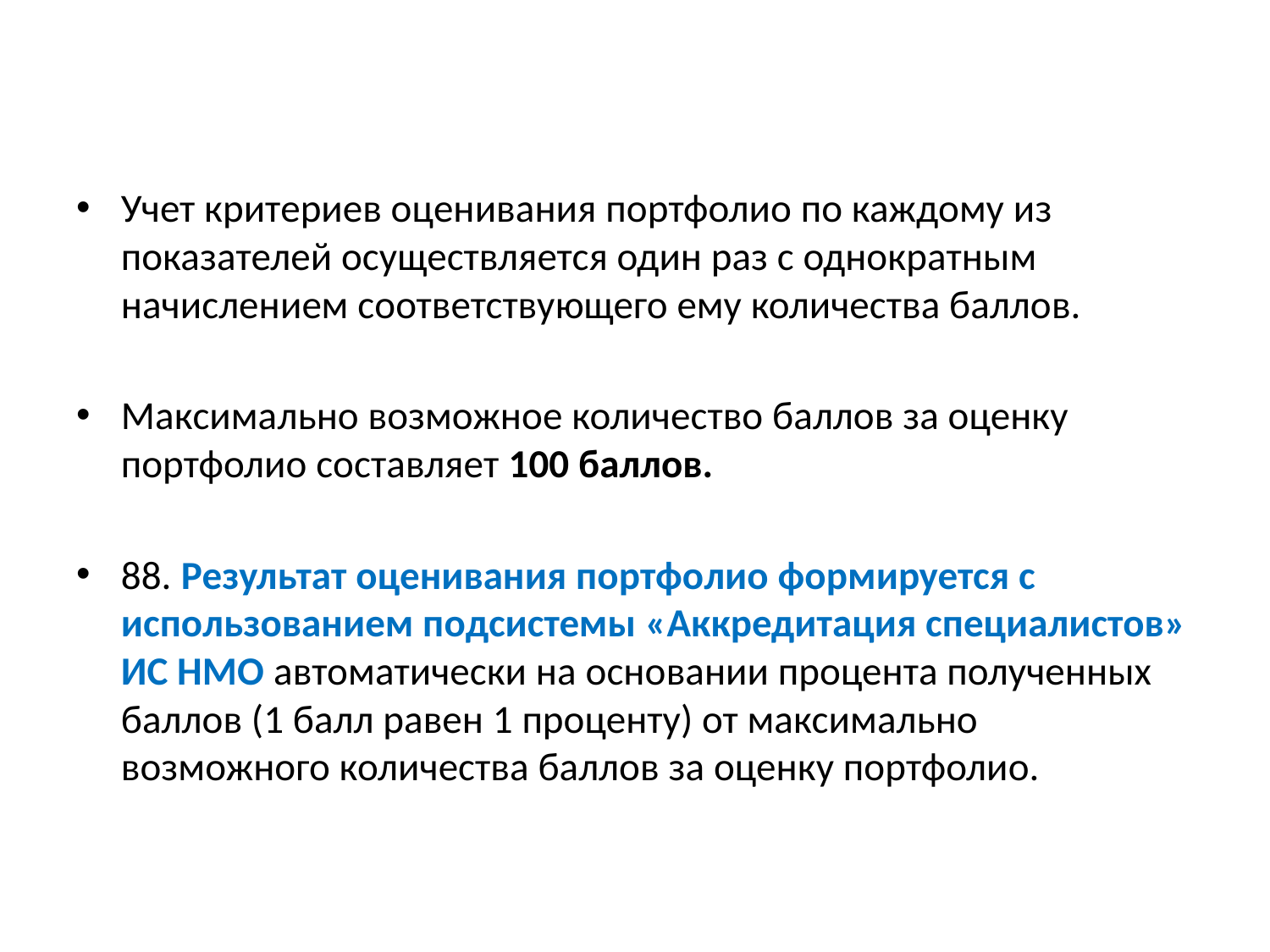

#
Учет критериев оценивания портфолио по каждому из показателей осуществляется один раз с однократным начислением соответствующего ему количества баллов.

Максимально возможное количество баллов за оценку портфолио составляет 100 баллов.

88. Результат оценивания портфолио формируется с использованием подсистемы «Аккредитация специалистов» ИС НМО автоматически на основании процента полученных баллов (1 балл равен 1 проценту) от максимально возможного количества баллов за оценку портфолио.